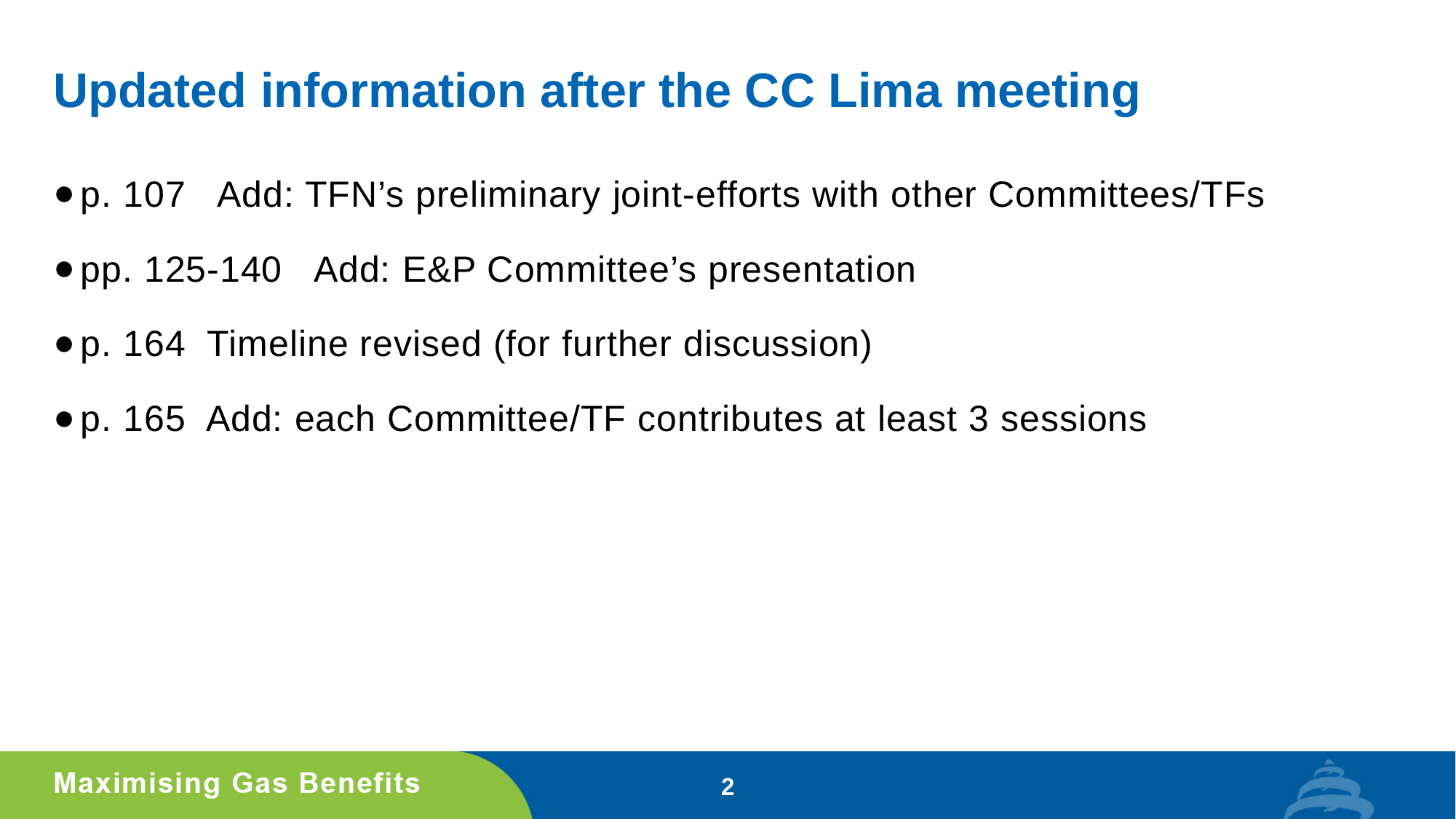

# Updated information after the CC Lima meeting
p. 107   Add: TFN’s preliminary joint-efforts with other Committees/TFs
pp. 125-140   Add: E&P Committee’s presentation
p. 164  Timeline revised (for further discussion)
p. 165  Add: each Committee/TF contributes at least 3 sessions
2